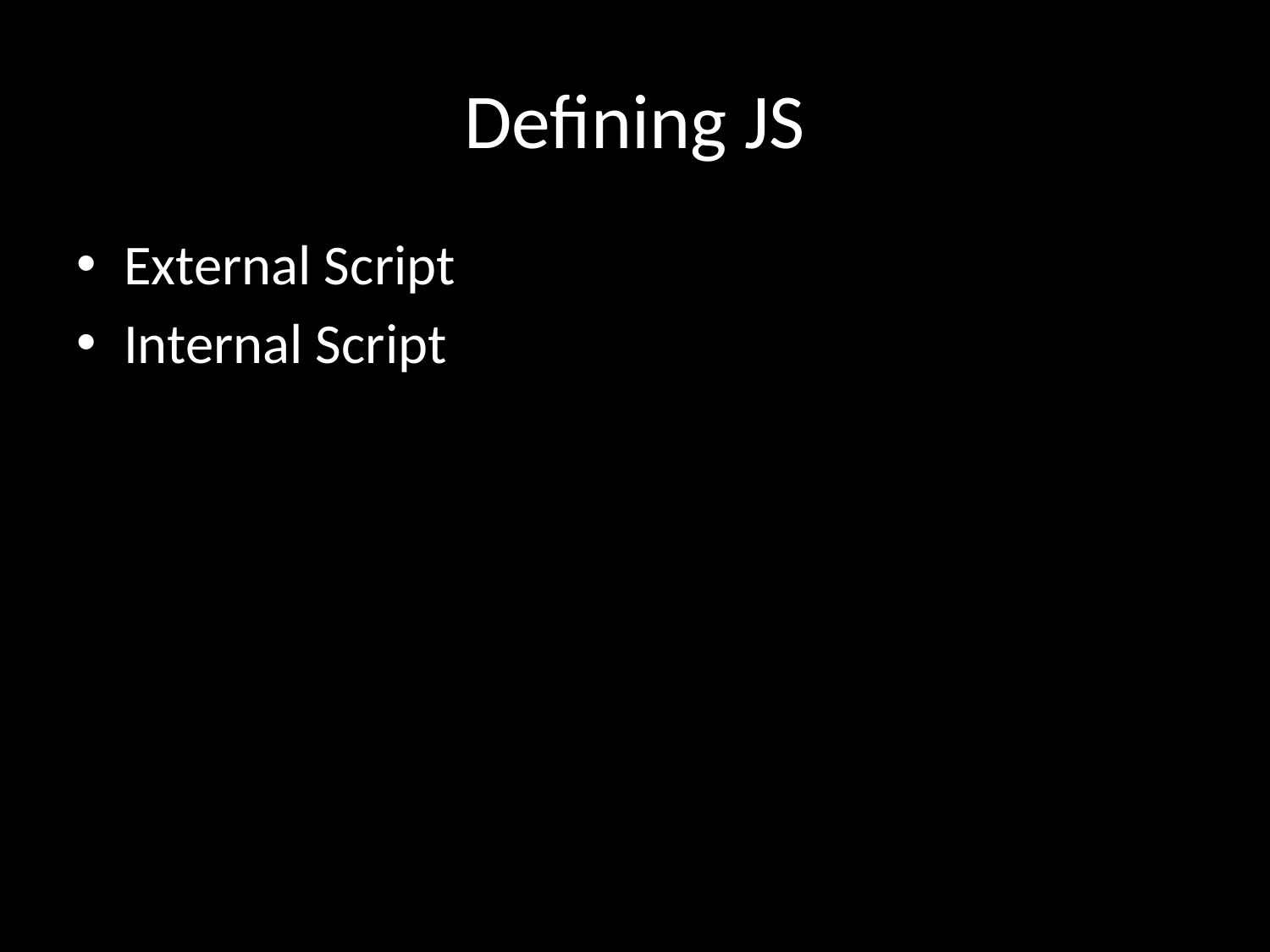

# Defining JS
External Script
Internal Script